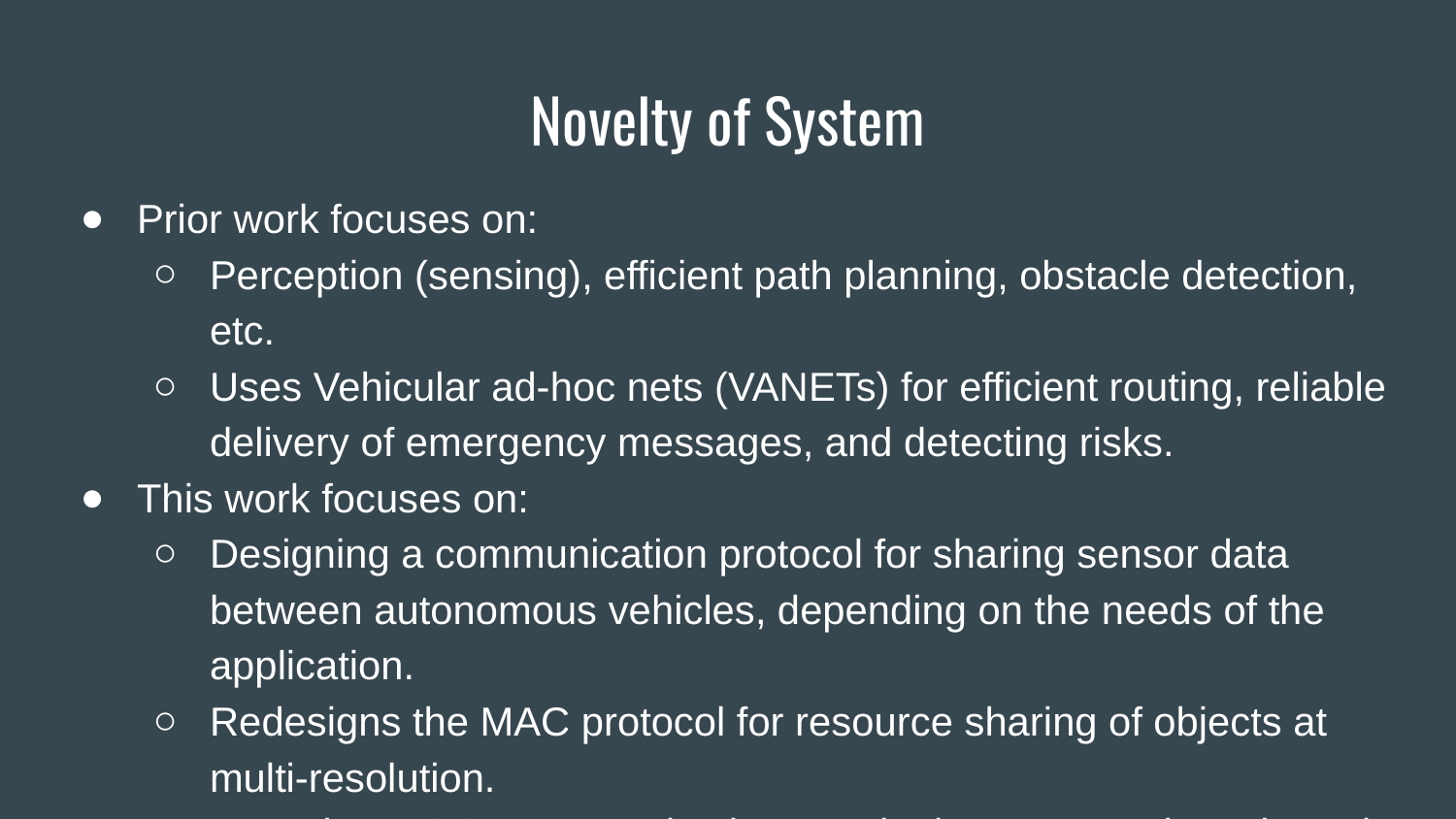

# Novelty of System
Prior work focuses on:
Perception (sensing), efficient path planning, obstacle detection, etc.
Uses Vehicular ad-hoc nets (VANETs) for efficient routing, reliable delivery of emergency messages, and detecting risks.
This work focuses on:
Designing a communication protocol for sharing sensor data between autonomous vehicles, depending on the needs of the application.
Redesigns the MAC protocol for resource sharing of objects at multi-resolution.
Adopts CCN approach where endpoints communicate based on named data instead of IP addresses.